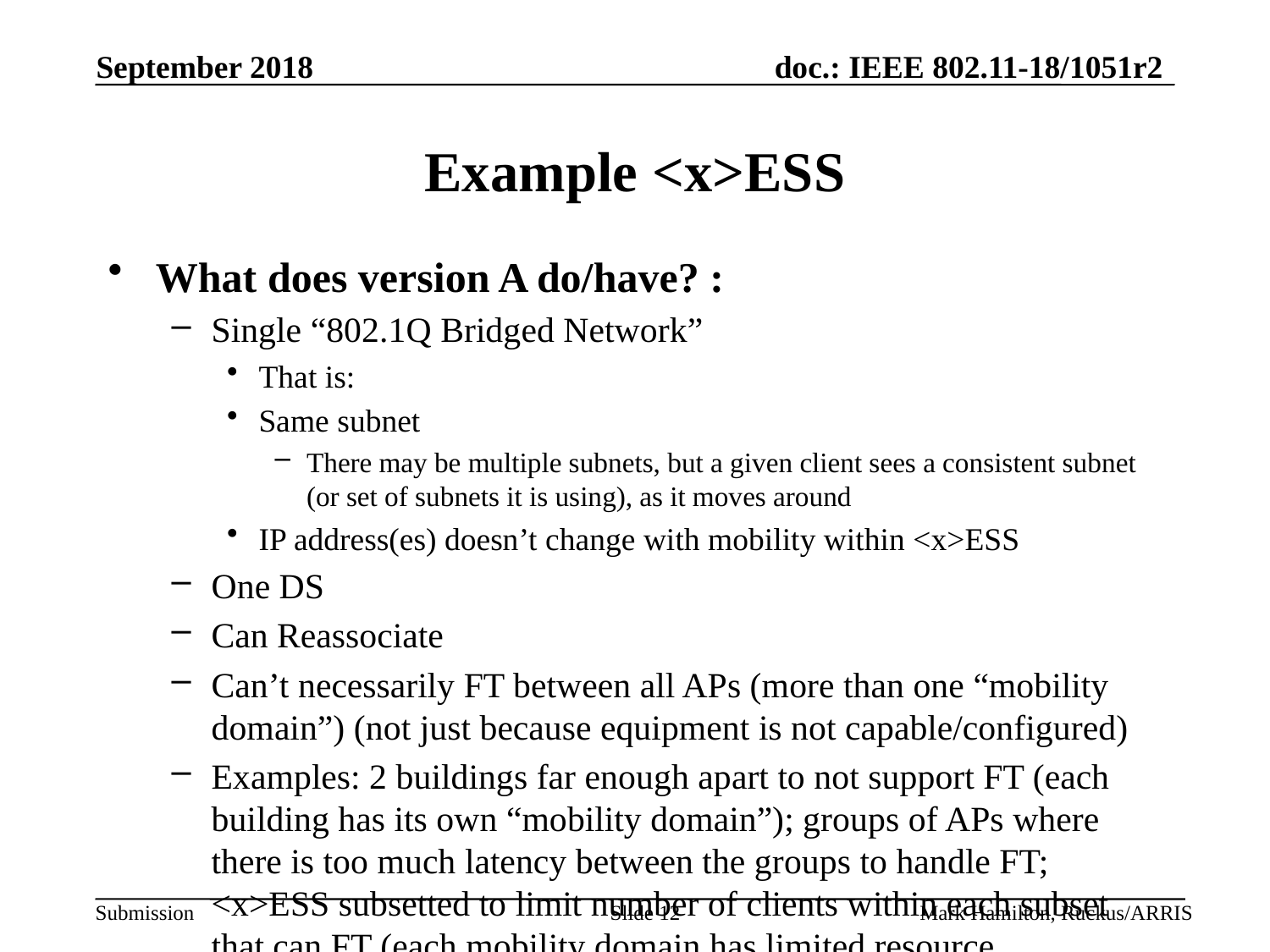

# Example <x>ESS
What does version A do/have? :
Single “802.1Q Bridged Network”
That is:
Same subnet
There may be multiple subnets, but a given client sees a consistent subnet (or set of subnets it is using), as it moves around
IP address(es) doesn’t change with mobility within <x>ESS
One DS
Can Reassociate
Can’t necessarily FT between all APs (more than one “mobility domain”) (not just because equipment is not capable/configured)
Examples: 2 buildings far enough apart to not support FT (each building has its own “mobility domain”); groups of APs where there is too much latency between the groups to handle FT; <x>ESS subsetted to limit number of clients within each subset that can FT (each mobility domain has limited resource requirements)